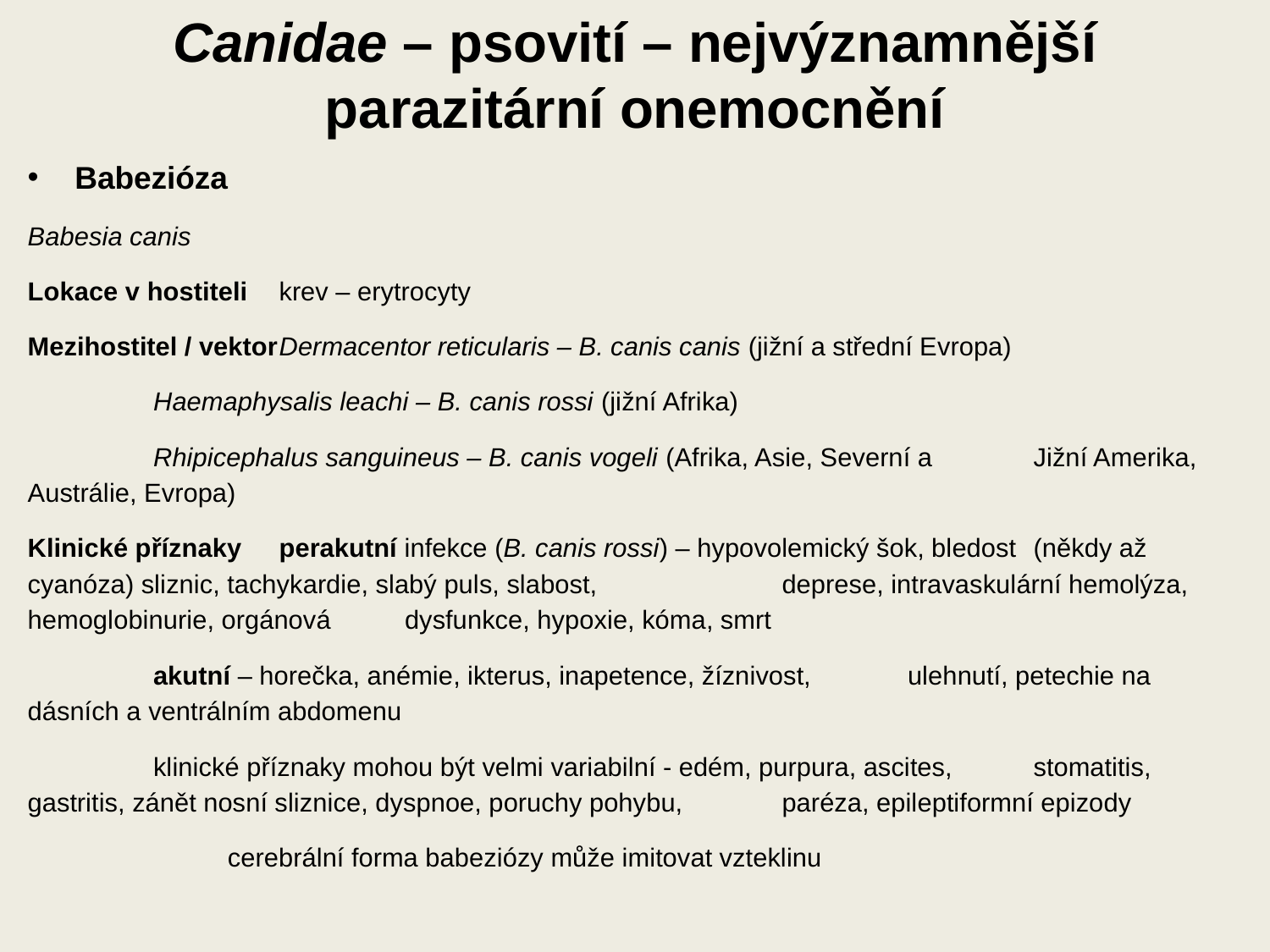

# Canidae – psovití – nejvýznamnější parazitární onemocnění
Babezióza
Babesia canis
Lokace v hostiteli		krev – erytrocyty
Mezihostitel / vektor	Dermacentor reticularis – B. canis canis (jižní a střední Evropa)
			Haemaphysalis leachi – B. canis rossi (jižní Afrika)
			Rhipicephalus sanguineus – B. canis vogeli (Afrika, Asie, Severní a 				Jižní Amerika, Austrálie, Evropa)
Klinické příznaky		perakutní infekce (B. canis rossi) – hypovolemický šok, bledost 				(někdy až cyanóza) sliznic, tachykardie, slabý puls, slabost, 				deprese, intravaskulární hemolýza, hemoglobinurie, orgánová 				dysfunkce, hypoxie, kóma, smrt
			akutní – horečka, anémie, ikterus, inapetence, žíznivost, 				ulehnutí, petechie na dásních a ventrálním abdomenu
			klinické příznaky mohou být velmi variabilní - edém, purpura, ascites, 			stomatitis, gastritis, zánět nosní sliznice, dyspnoe, poruchy pohybu, 				paréza, epileptiformní epizody
		cerebrální forma babeziózy může imitovat vzteklinu